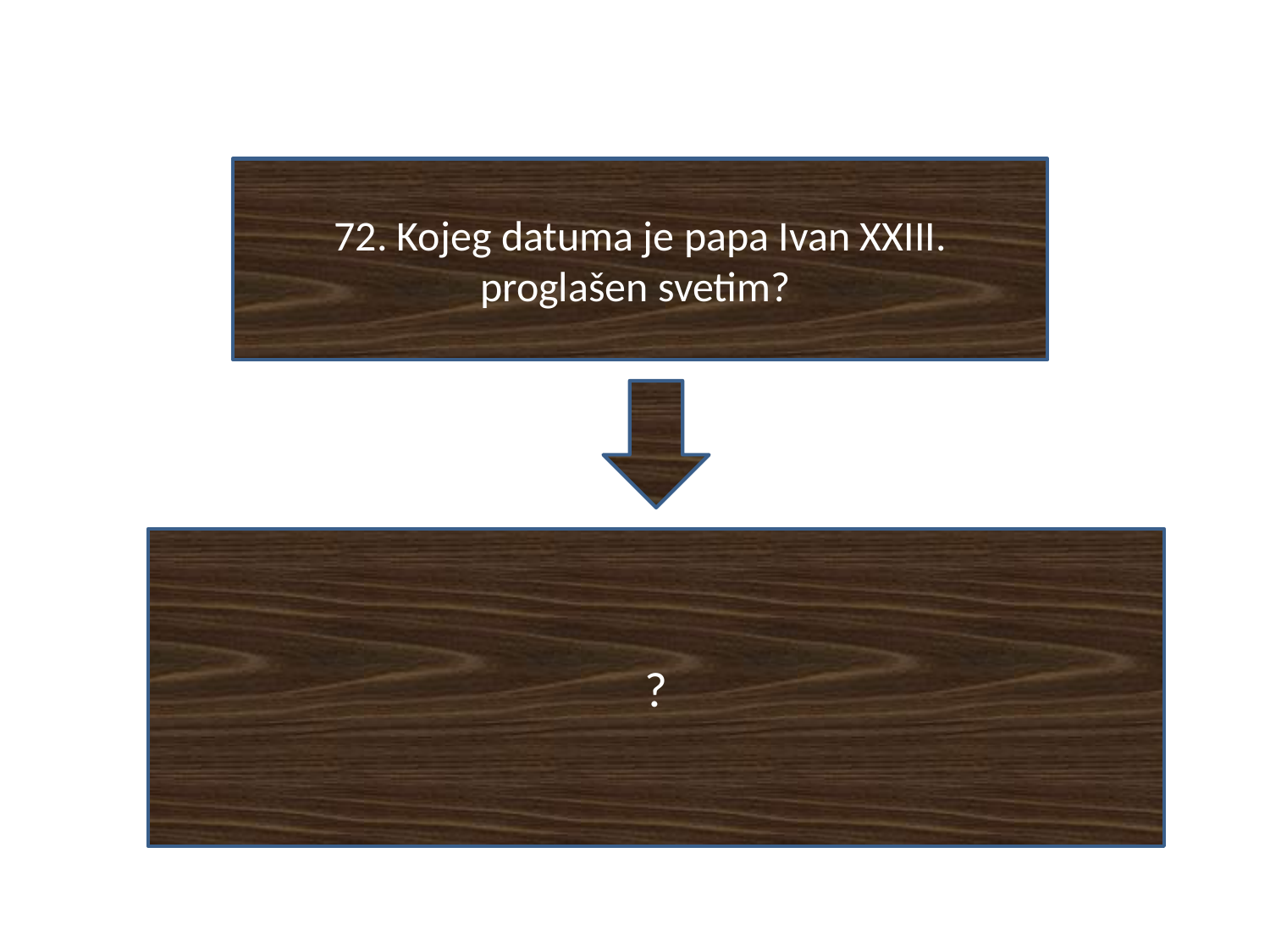

#
72. Kojeg datuma je papa Ivan XXIII. proglašen svetim?

?